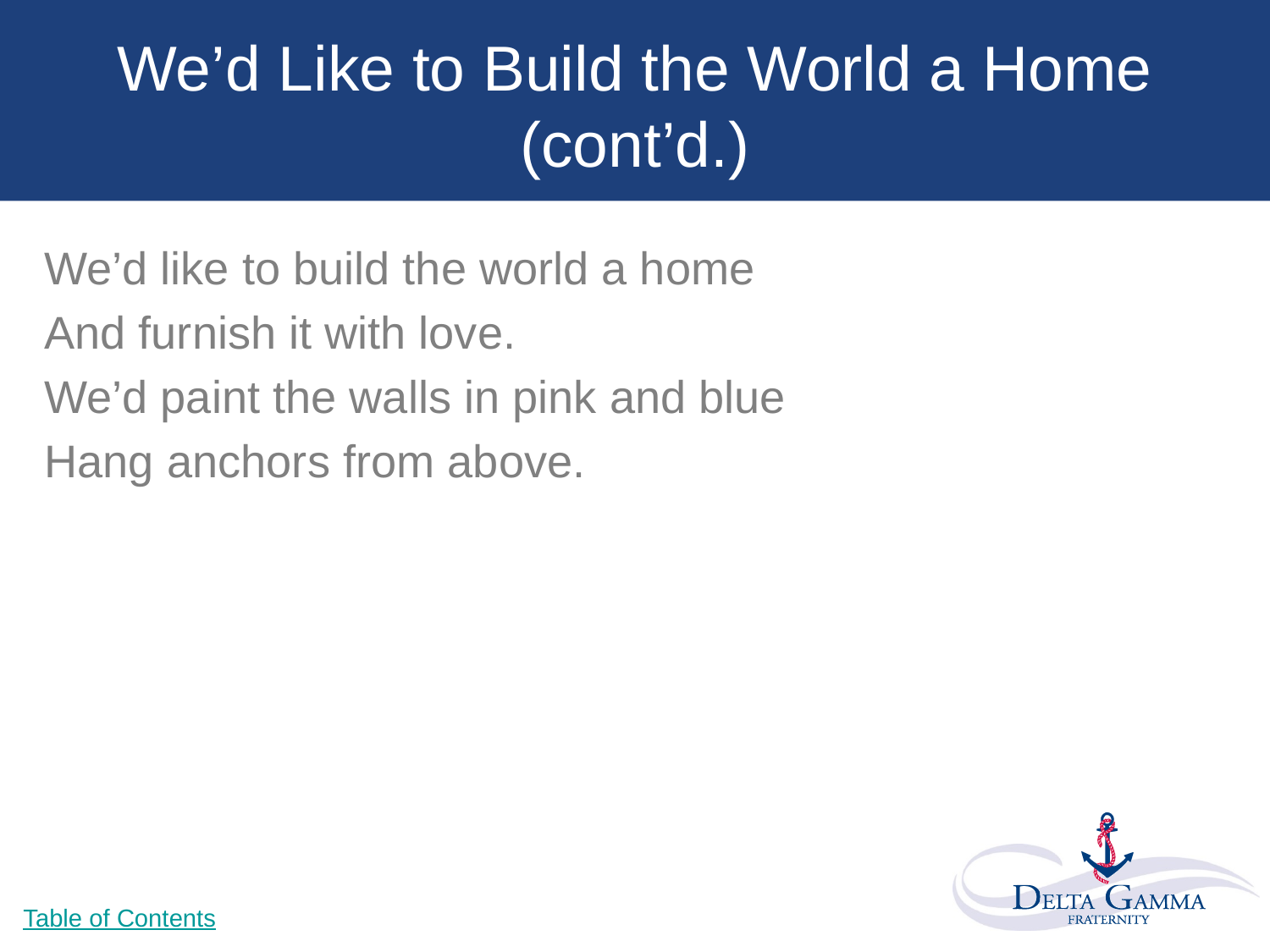

# We’d Like to Build the World a Home (cont’d.)
We’d like to build the world a home
And furnish it with love.
We’d paint the walls in pink and blue
Hang anchors from above.

Table of Contents